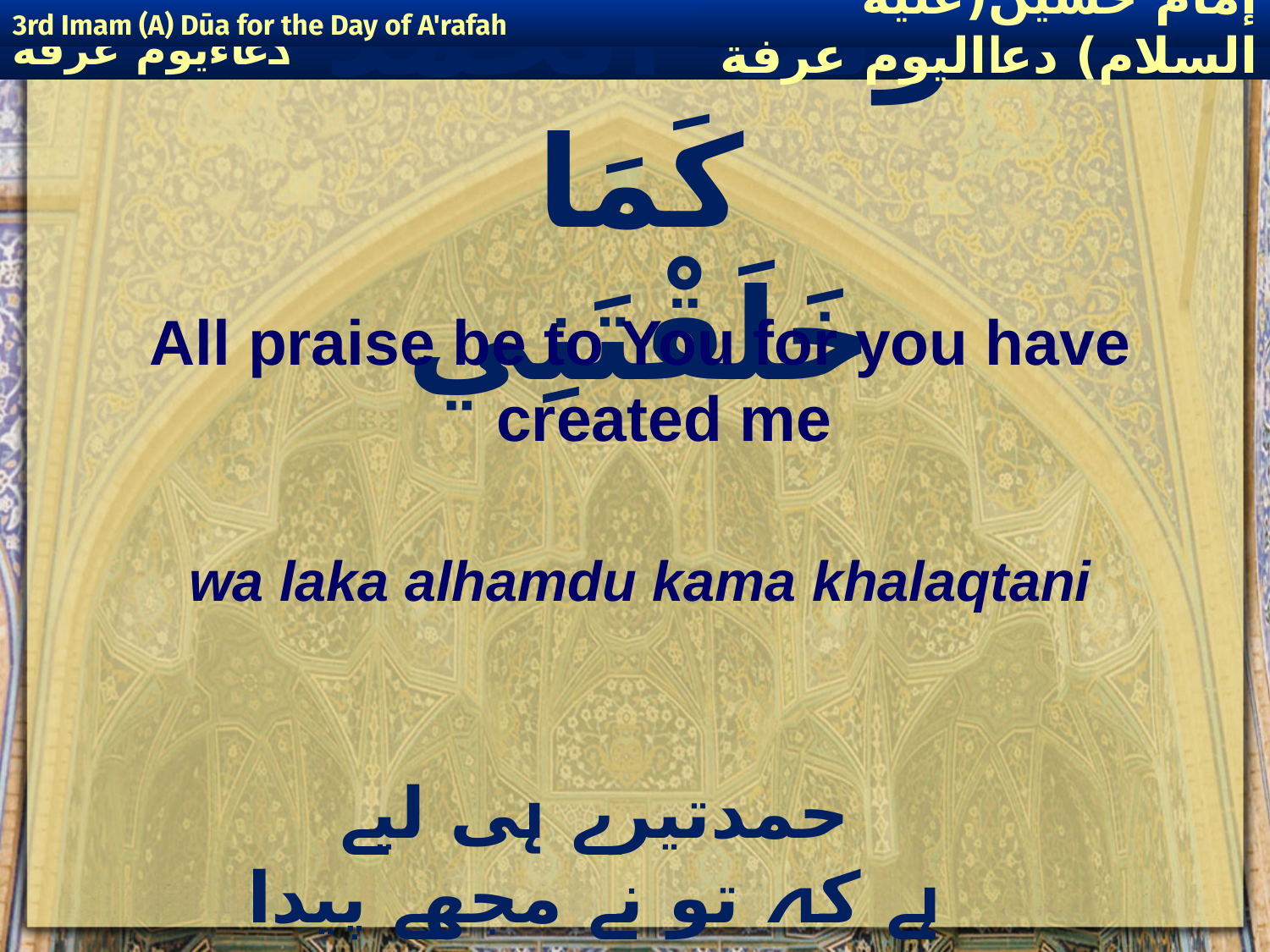

3rd Imam (A) Dūa for the Day of A'rafah
إمام حسين(عليه السلام) دعااليوم عرفة
# وَلَكَ ٱلْحَمْدُ كَمَا خَلَقْتَنِي
All praise be to You for you have created me
wa laka alhamdu kama khalaqtani
حمدتیرے ہی لیے ہے کہ تو نے مجھے پیدا کیا